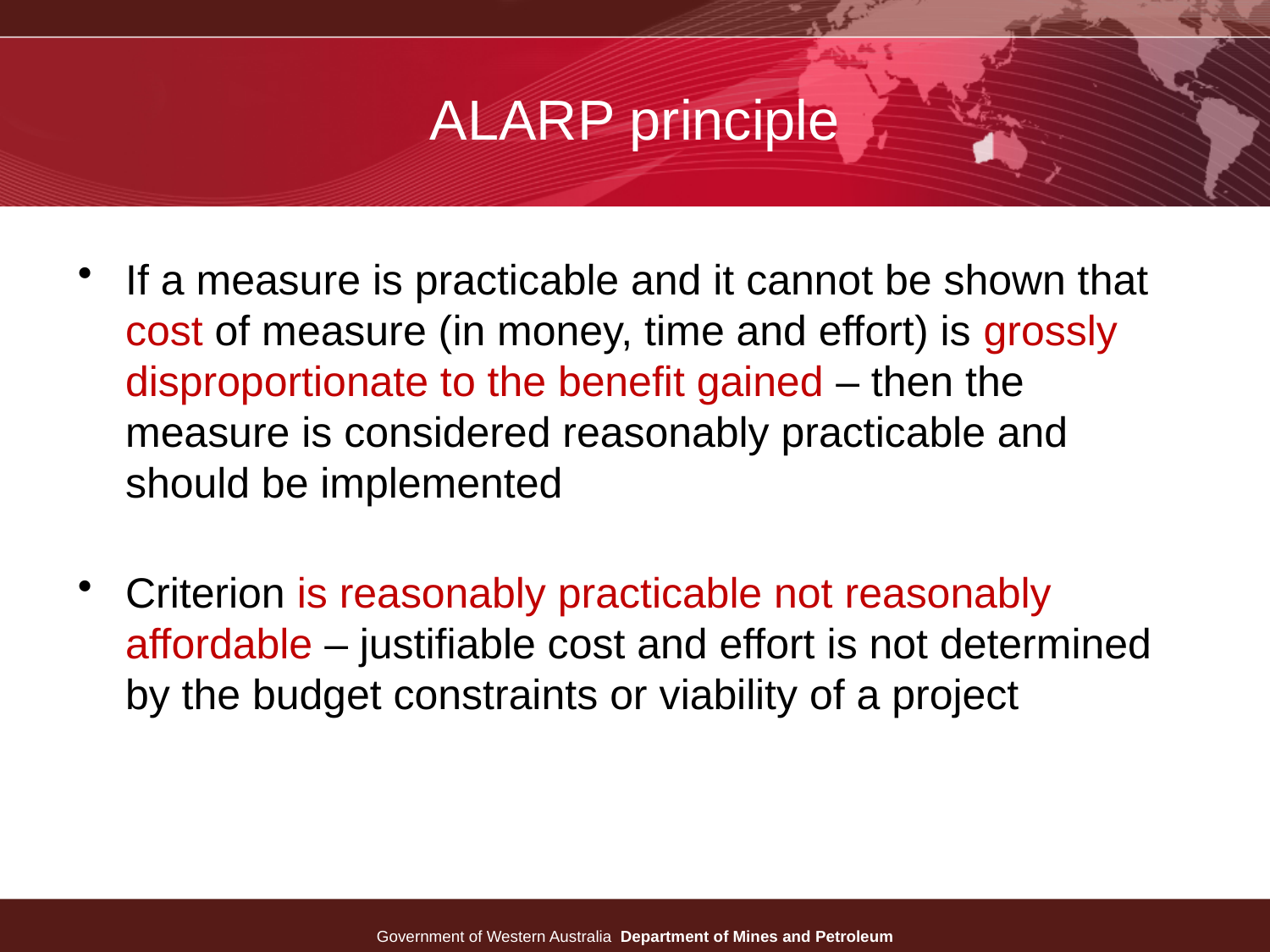

# ALARP principle
If a measure is practicable and it cannot be shown that cost of measure (in money, time and effort) is grossly disproportionate to the benefit gained – then the measure is considered reasonably practicable and should be implemented
Criterion is reasonably practicable not reasonably affordable – justifiable cost and effort is not determined by the budget constraints or viability of a project